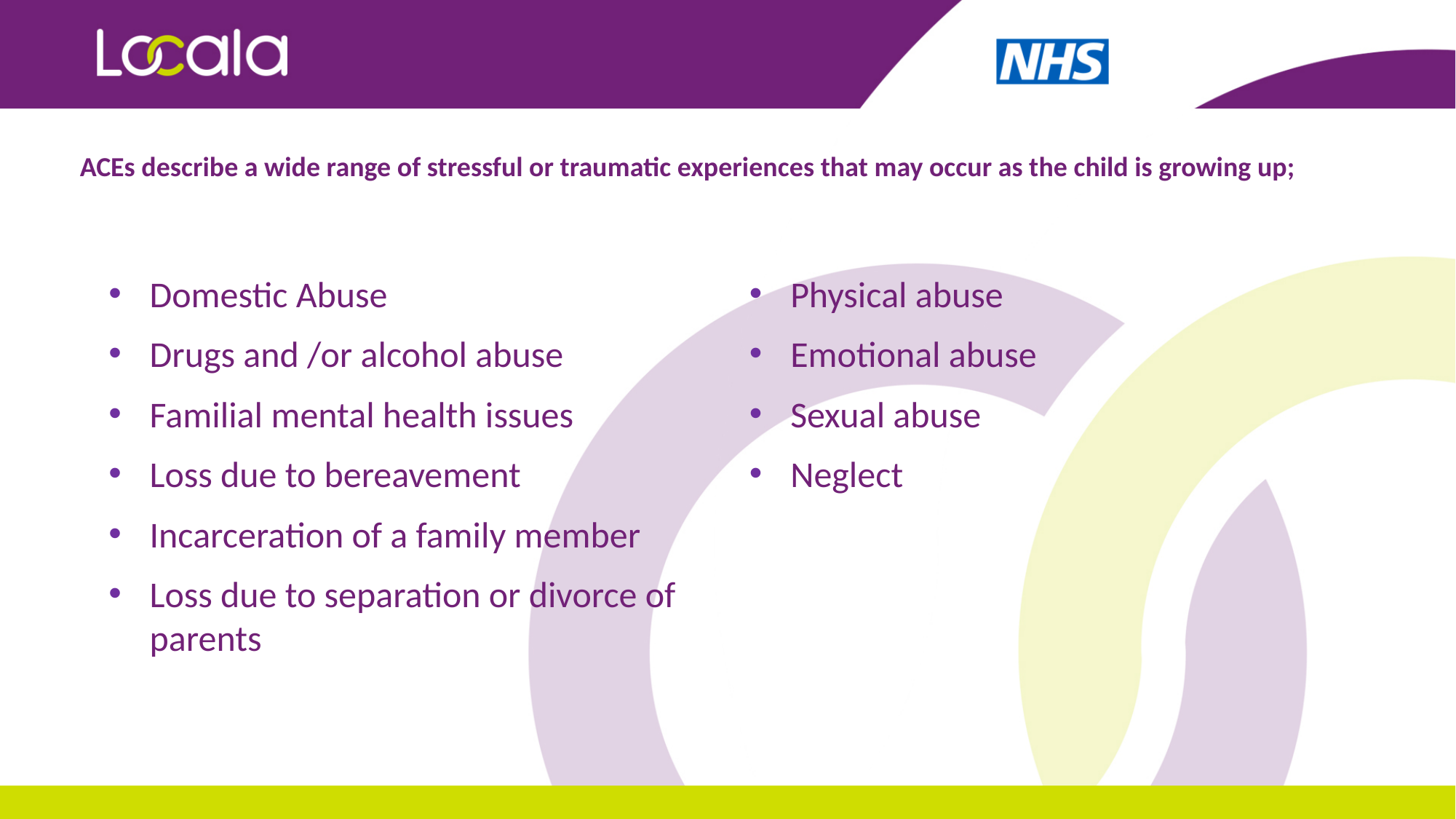

ACEs describe a wide range of stressful or traumatic experiences that may occur as the child is growing up;
Domestic Abuse
Drugs and /or alcohol abuse
Familial mental health issues
Loss due to bereavement
Incarceration of a family member
Loss due to separation or divorce of parents

Physical abuse
Emotional abuse
Sexual abuse
Neglect